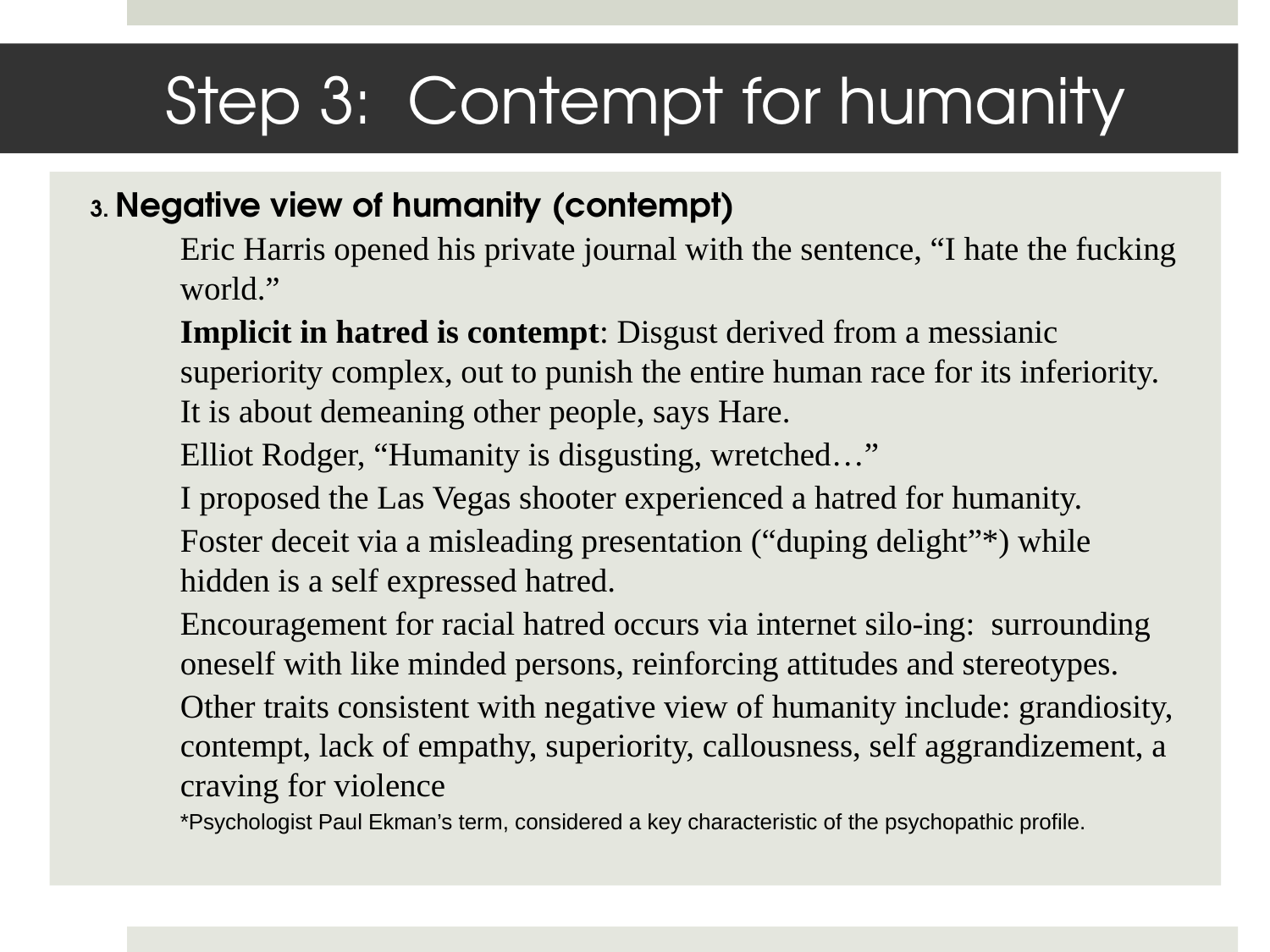

# Step 3:  Contempt for humanity
3. Negative view of humanity (contempt)
	Eric Harris opened his private journal with the sentence, “I hate the fucking world.”
	Implicit in hatred is contempt: Disgust derived from a messianic superiority complex, out to punish the entire human race for its inferiority. It is about demeaning other people, says Hare.
	Elliot Rodger, “Humanity is disgusting, wretched…”
	I proposed the Las Vegas shooter experienced a hatred for humanity.
	Foster deceit via a misleading presentation (“duping delight”*) while hidden is a self expressed hatred.
	Encouragement for racial hatred occurs via internet silo-ing:  surrounding oneself with like minded persons, reinforcing attitudes and stereotypes.
		Other traits consistent with negative view of humanity include: grandiosity, 	contempt, lack of empathy, superiority, callousness, self aggrandizement, a 	craving for violence
		*Psychologist Paul Ekman’s term, considered a key characteristic of the psychopathic profile.